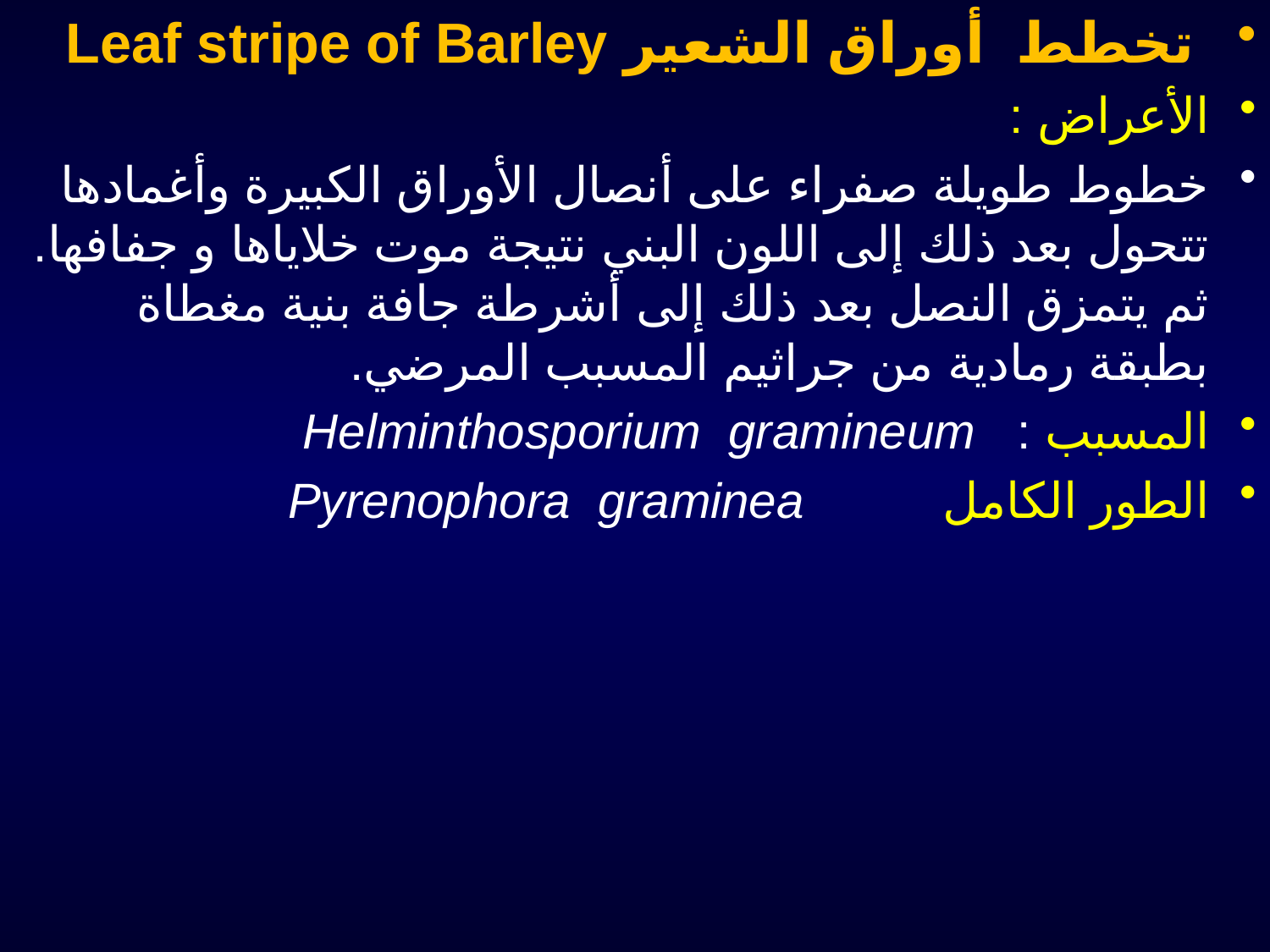

# تخطط  أوراق الشعير Leaf stripe of Barley
الأعراض :
خطوط طويلة صفراء على أنصال الأوراق الكبيرة وأغمادها تتحول بعد ذلك إلى اللون البني نتيجة موت خلاياها و جفافها. ثم يتمزق النصل بعد ذلك إلى أشرطة جافة بنية مغطاة بطبقة رمادية من جراثيم المسبب المرضي.
المسبب :   Helminthosporium  gramineum
الطور الكامل          Pyrenophora  graminea